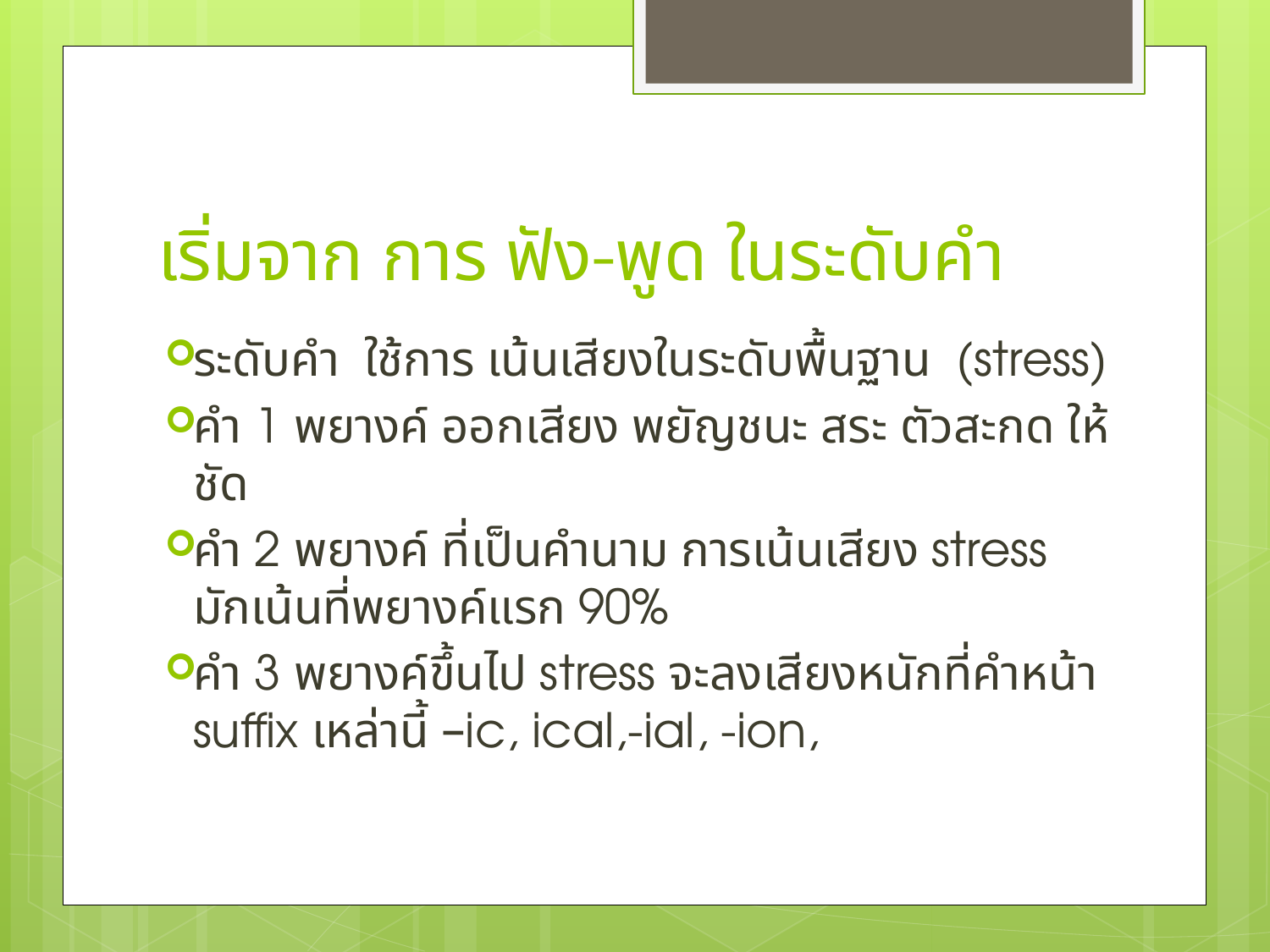

# เริ่มจาก การ ฟัง-พูด ในระดับคำ
ระดับคำ  ใช้การ เน้นเสียงในระดับพื้นฐาน  (stress)
คำ 1 พยางค์ ออกเสียง พยัญชนะ สระ ตัวสะกด ให้ชัด
คำ 2 พยางค์ ที่เป็นคำนาม การเน้นเสียง stress มักเน้นที่พยางค์แรก 90%
คำ 3 พยางค์ขึ้นไป stress จะลงเสียงหนักที่คำหน้า suffix เหล่านี้ –ic, ical,-ial, -ion,